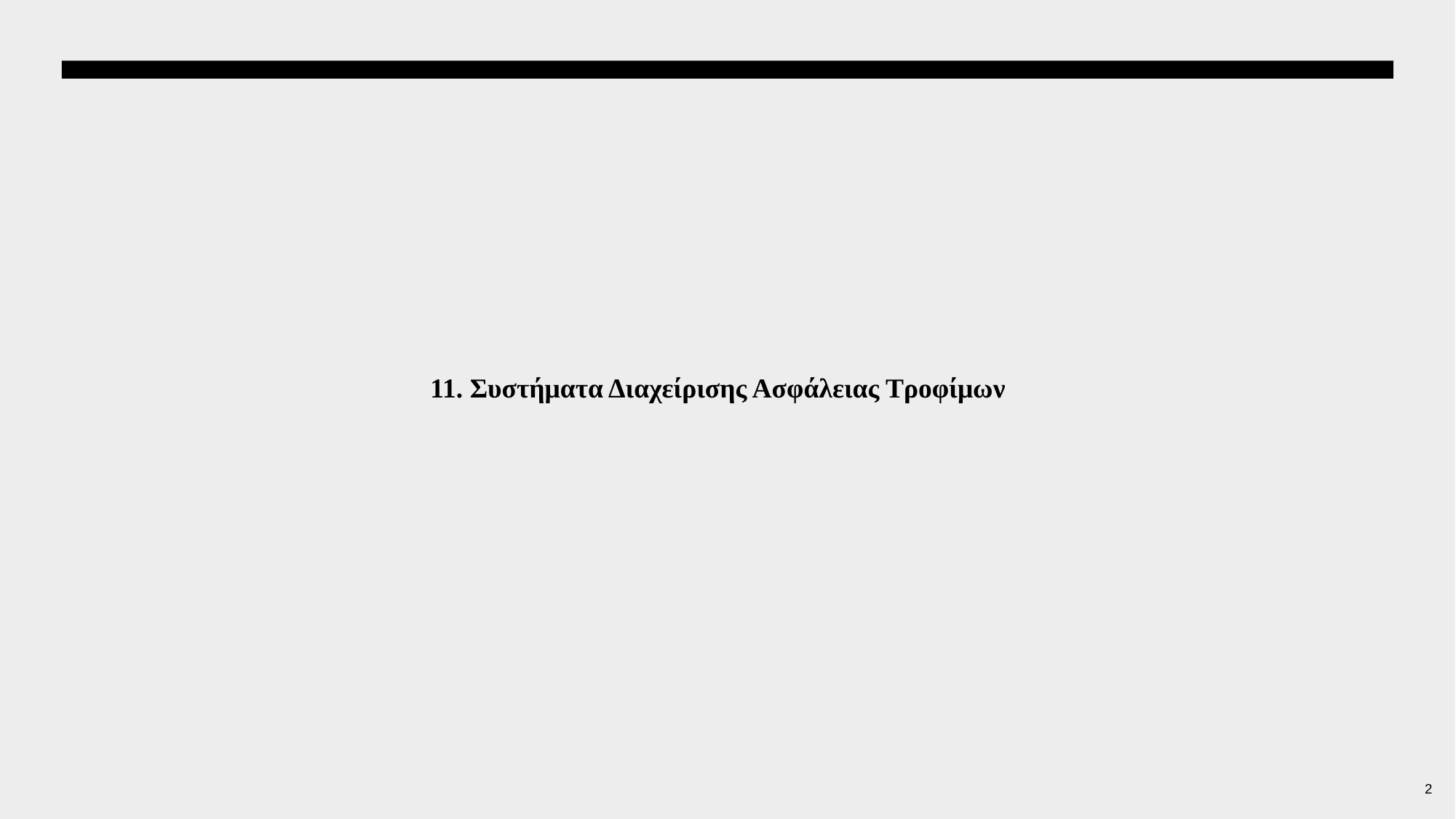

# 11. Συστήματα Διαχείρισης Ασφάλειας Τροφίμων
2